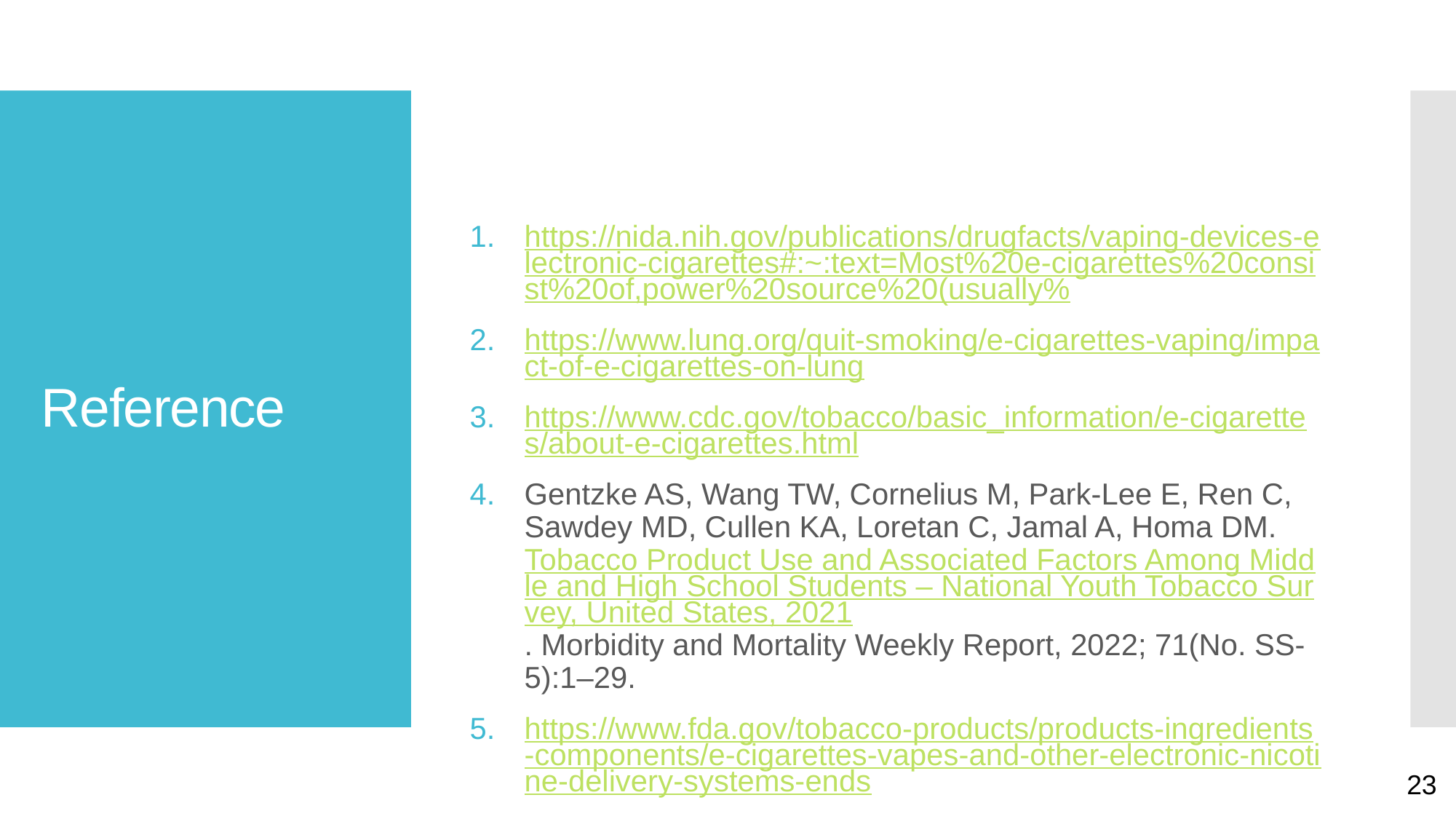

# Reference
https://nida.nih.gov/publications/drugfacts/vaping-devices-electronic-cigarettes#:~:text=Most%20e-cigarettes%20consist%20of,power%20source%20(usually%
https://www.lung.org/quit-smoking/e-cigarettes-vaping/impact-of-e-cigarettes-on-lung
https://www.cdc.gov/tobacco/basic_information/e-cigarettes/about-e-cigarettes.html
Gentzke AS, Wang TW, Cornelius M, Park-Lee E, Ren C, Sawdey MD, Cullen KA, Loretan C, Jamal A, Homa DM. Tobacco Product Use and Associated Factors Among Middle and High School Students – National Youth Tobacco Survey, United States, 2021. Morbidity and Mortality Weekly Report, 2022; 71(No. SS-5):1–29.
https://www.fda.gov/tobacco-products/products-ingredients-components/e-cigarettes-vapes-and-other-electronic-nicotine-delivery-systems-ends

23